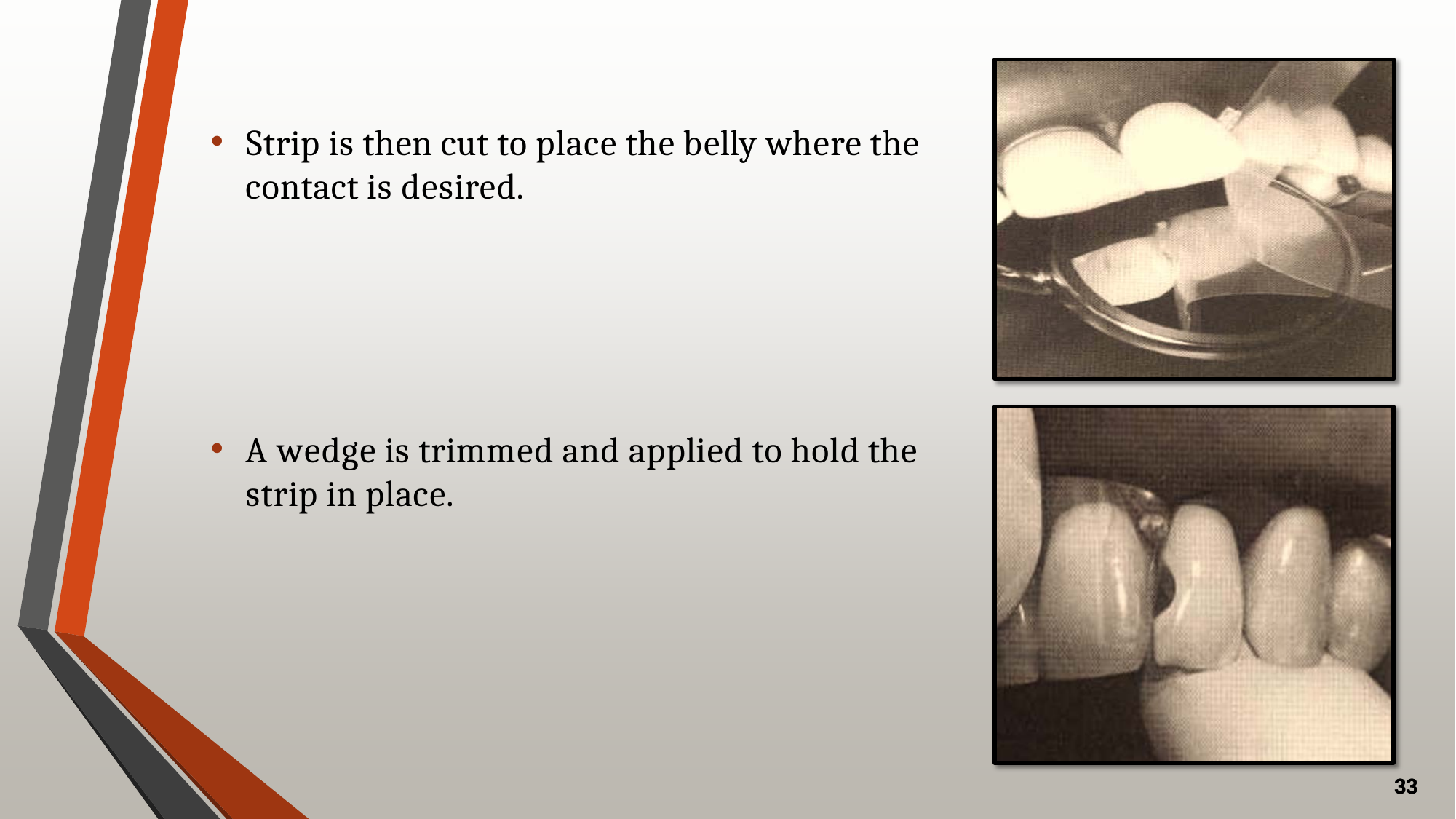

Strip is then cut to place the belly where the  contact is desired.

A wedge is trimmed and applied to hold the  strip in place.

33
33